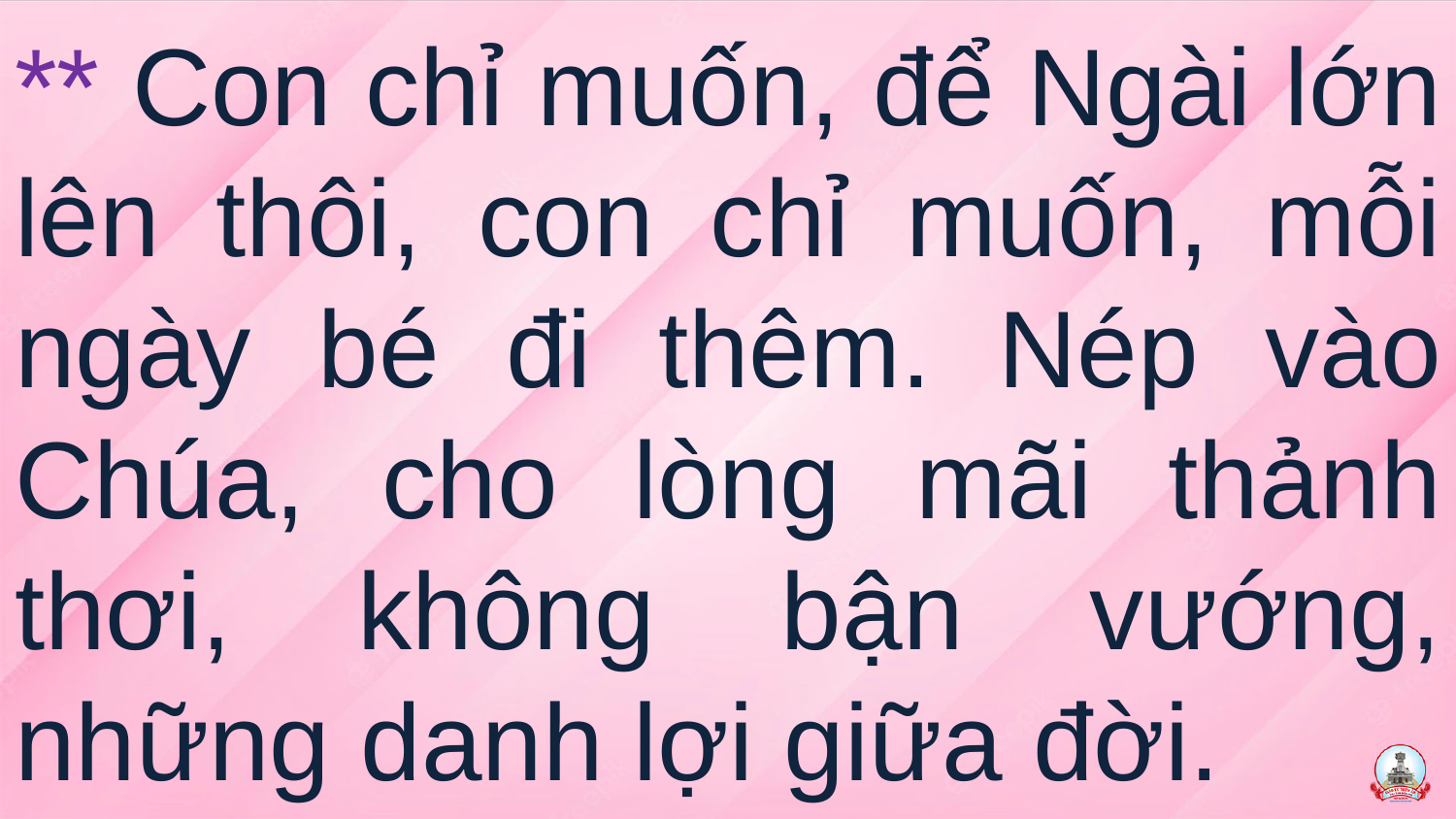

# ** Con chỉ muốn, để Ngài lớn lên thôi, con chỉ muốn, mỗi ngày bé đi thêm. Nép vào Chúa, cho lòng mãi thảnh thơi, không bận vướng, những danh lợi giữa đời.